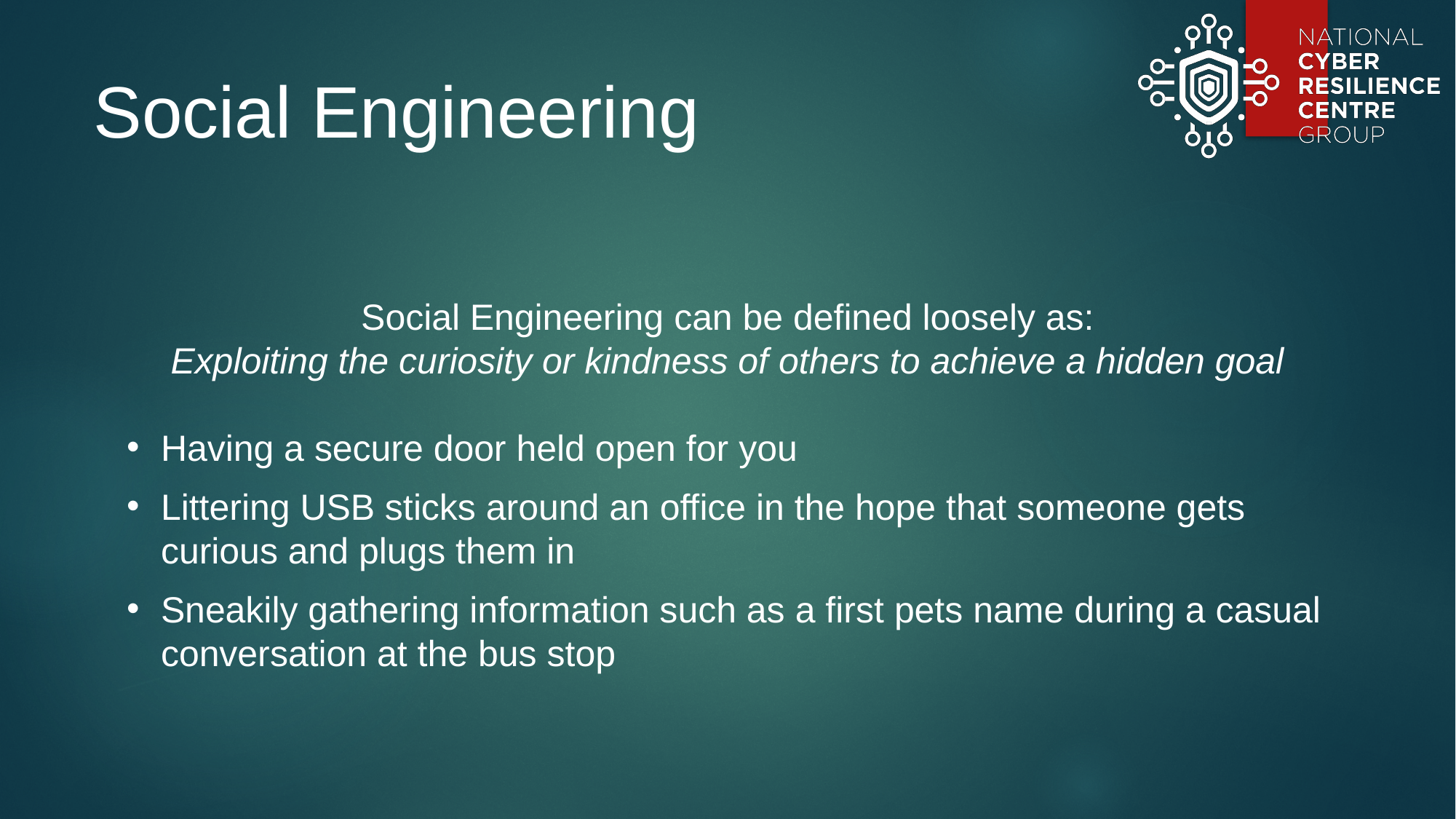

Social Engineering
Social Engineering can be defined loosely as:
Exploiting the curiosity or kindness of others to achieve a hidden goal

Having a secure door held open for you
Littering USB sticks around an office in the hope that someone gets curious and plugs them in
Sneakily gathering information such as a first pets name during a casual conversation at the bus stop